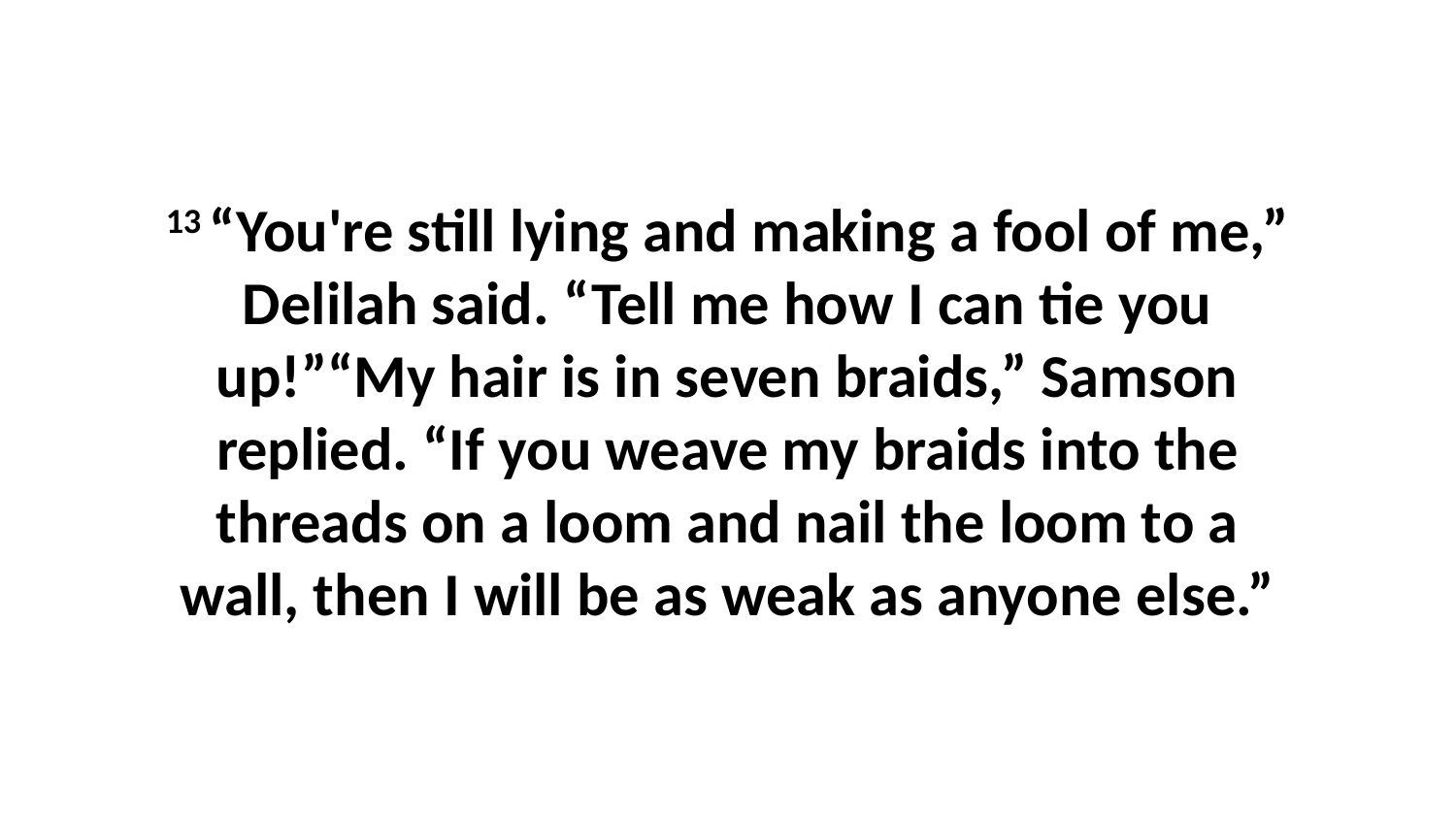

13 “You're still lying and making a fool of me,” Delilah said. “Tell me how I can tie you up!”“My hair is in seven braids,” Samson replied. “If you weave my braids into the threads on a loom and nail the loom to a wall, then I will be as weak as anyone else.”